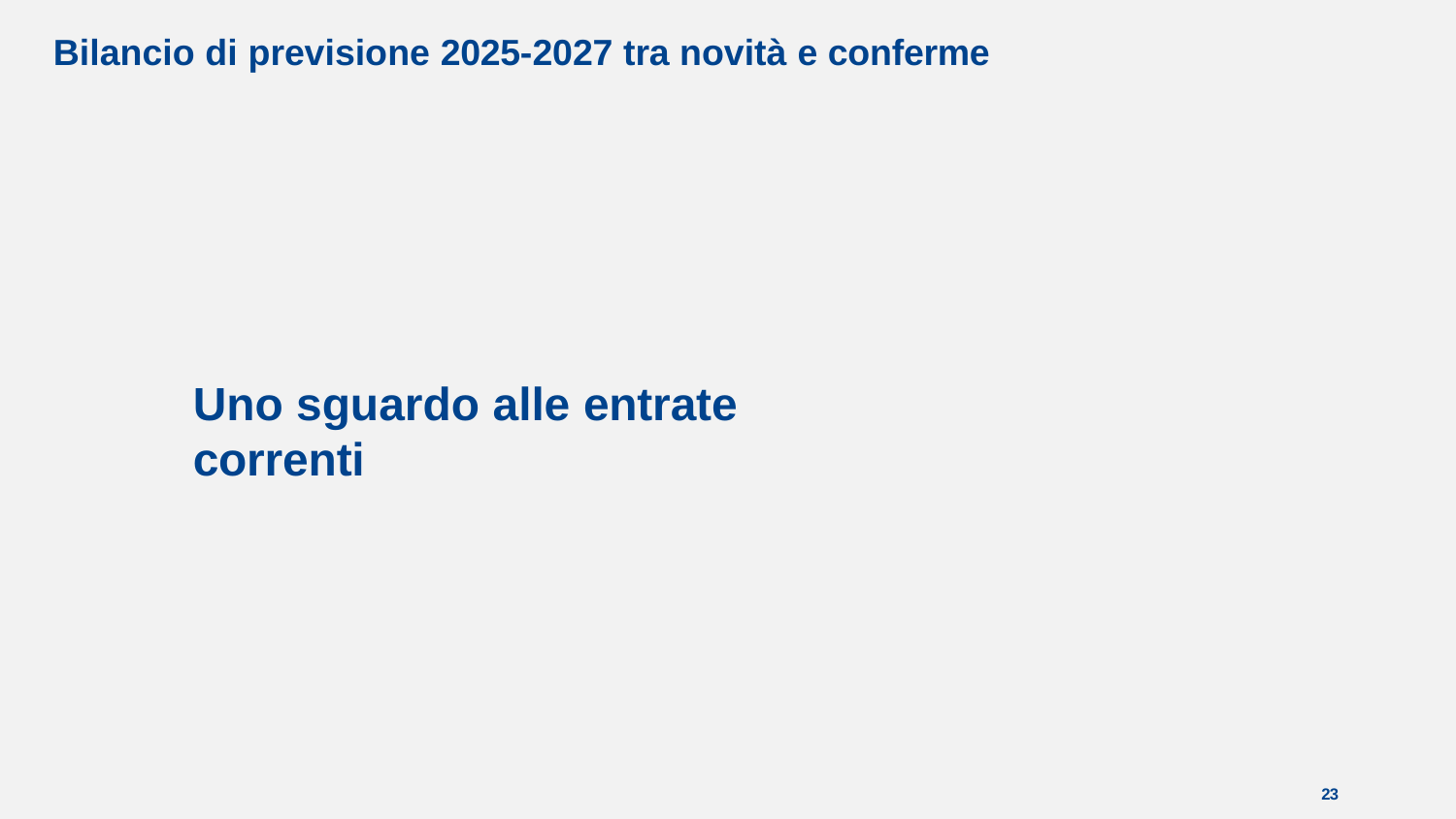

Bilancio di previsione 2025-2027 tra novità e conferme
Uno sguardo alle entrate
correnti
23